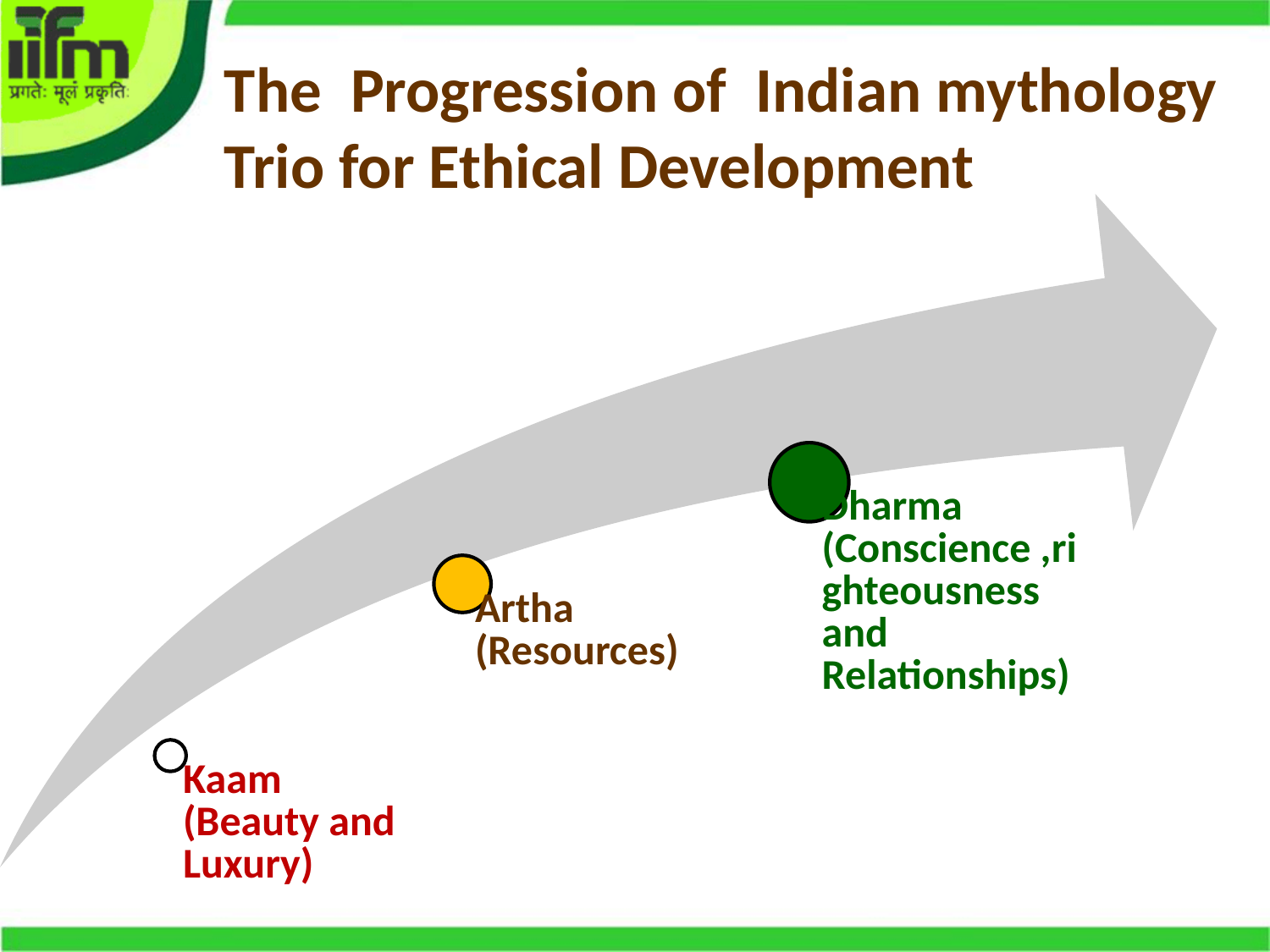

# The  Progression of  Indian mythology Trio for Ethical Development
Kaam
(Beauty and Luxury)
Artha (Resources)
Dharma
(Conscience ,righteousness and Relationships)